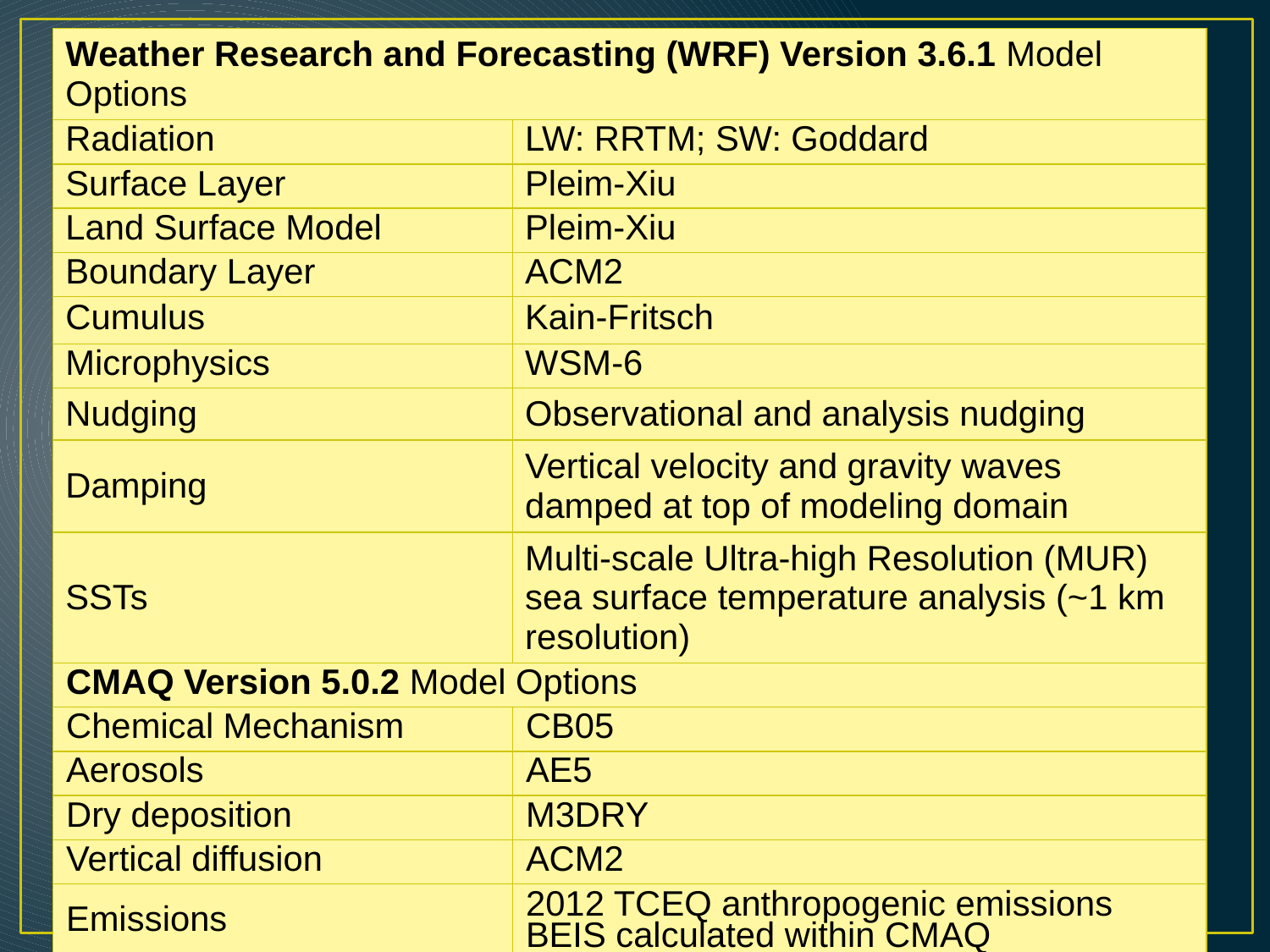

| Weather Research and Forecasting (WRF) Version 3.6.1 Model Options |  |
| --- | --- |
| Radiation | LW: RRTM; SW: Goddard |
| Surface Layer | Pleim-Xiu |
| Land Surface Model | Pleim-Xiu |
| Boundary Layer | ACM2 |
| Cumulus | Kain-Fritsch |
| Microphysics | WSM-6 |
| Nudging | Observational and analysis nudging |
| Damping | Vertical velocity and gravity waves damped at top of modeling domain |
| SSTs | Multi-scale Ultra-high Resolution (MUR) sea surface temperature analysis (~1 km resolution) |
| CMAQ Version 5.0.2 Model Options |  |
| Chemical Mechanism | CB05 |
| Aerosols | AE5 |
| Dry deposition | M3DRY |
| Vertical diffusion | ACM2 |
| Emissions | 2012 TCEQ anthropogenic emissions BEIS calculated within CMAQ |